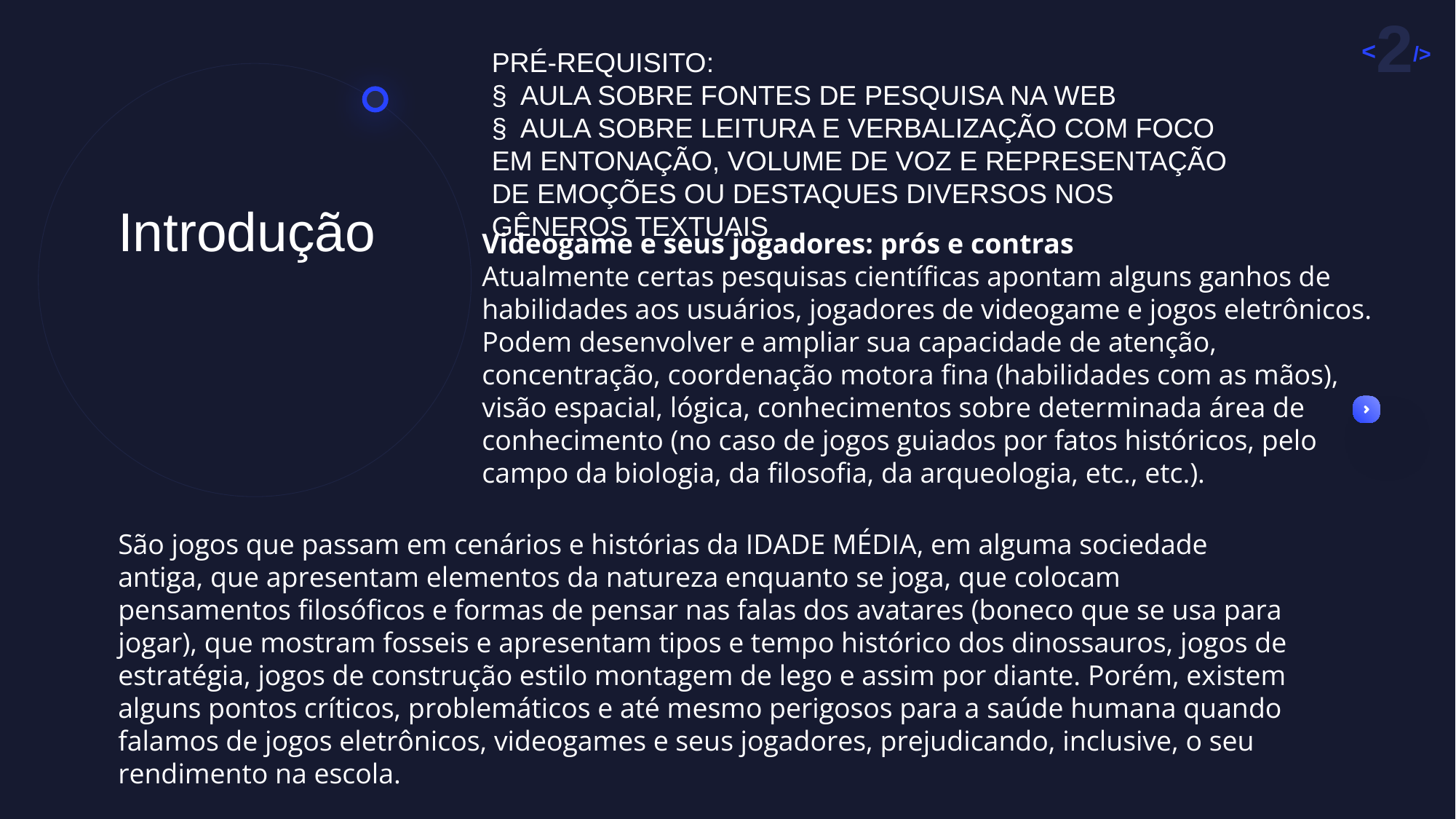

PRÉ-REQUISITO:
§  AULA SOBRE FONTES DE PESQUISA NA WEB
§  AULA SOBRE LEITURA E VERBALIZAÇÃO COM FOCO EM ENTONAÇÃO, VOLUME DE VOZ E REPRESENTAÇÃO DE EMOÇÕES OU DESTAQUES DIVERSOS NOS GÊNEROS TEXTUAIS

Introdução
Videogame e seus jogadores: prós e contras
Atualmente certas pesquisas científicas apontam alguns ganhos de habilidades aos usuários, jogadores de videogame e jogos eletrônicos. Podem desenvolver e ampliar sua capacidade de atenção, concentração, coordenação motora fina (habilidades com as mãos), visão espacial, lógica, conhecimentos sobre determinada área de conhecimento (no caso de jogos guiados por fatos históricos, pelo campo da biologia, da filosofia, da arqueologia, etc., etc.).

São jogos que passam em cenários e histórias da IDADE MÉDIA, em alguma sociedade antiga, que apresentam elementos da natureza enquanto se joga, que colocam pensamentos filosóficos e formas de pensar nas falas dos avatares (boneco que se usa para jogar), que mostram fosseis e apresentam tipos e tempo histórico dos dinossauros, jogos de estratégia, jogos de construção estilo montagem de lego e assim por diante. Porém, existem alguns pontos críticos, problemáticos e até mesmo perigosos para a saúde humana quando falamos de jogos eletrônicos, videogames e seus jogadores, prejudicando, inclusive, o seu rendimento na escola.